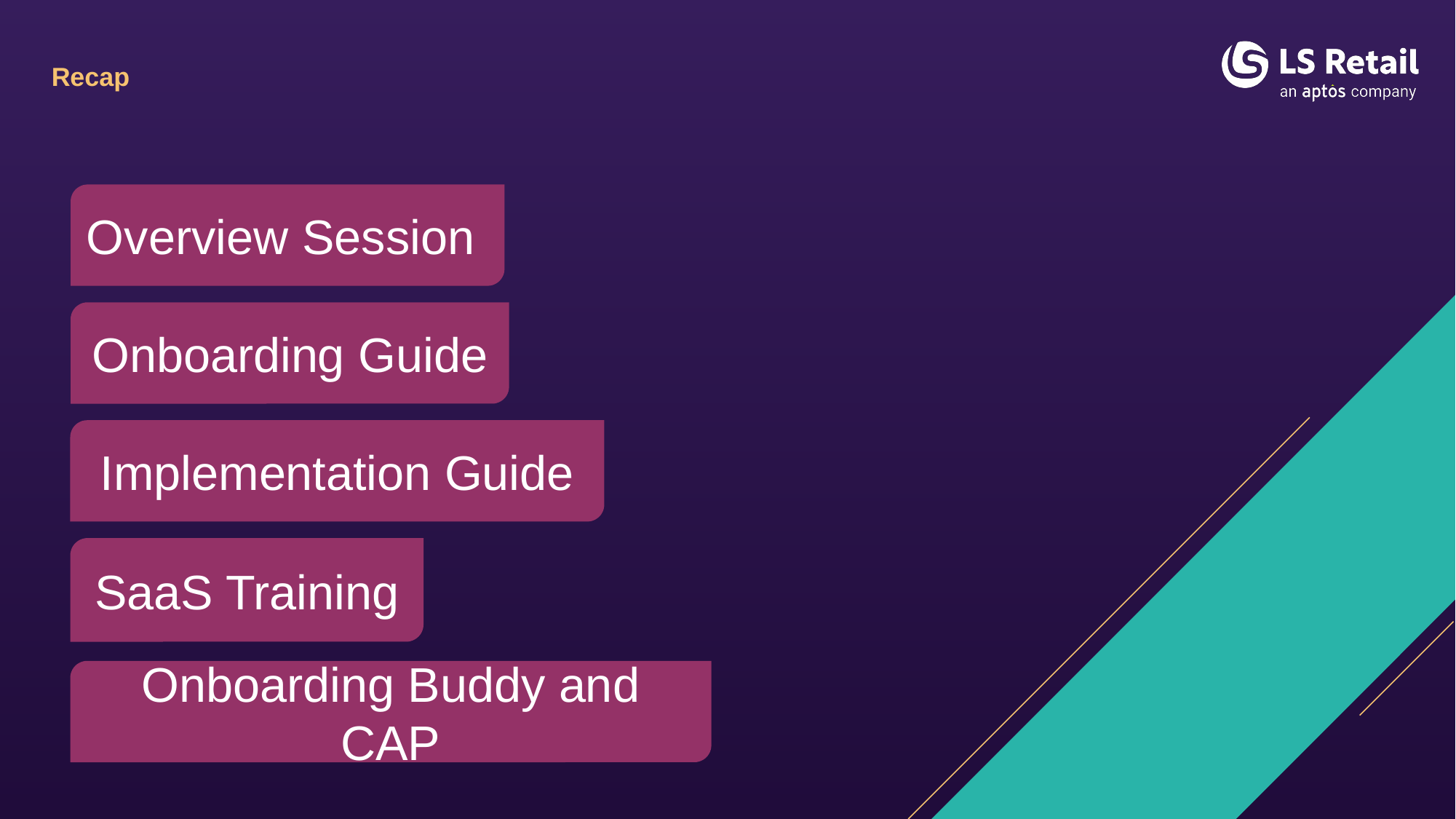

# Recap
Overview Session

Onboarding Guide

Implementation Guide

SaaS Training

Onboarding Buddy and CAP